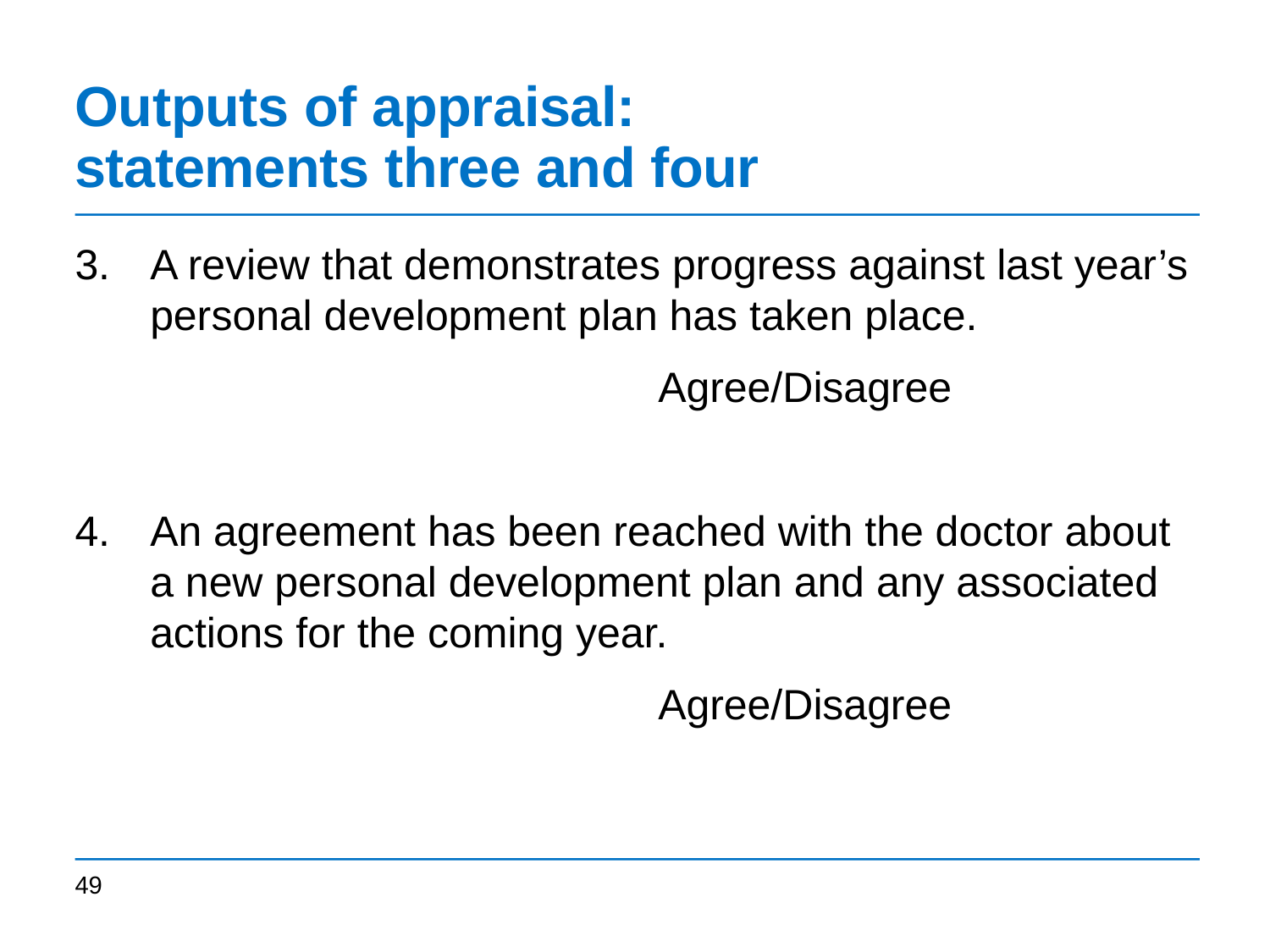

# Outputs of appraisal: statements three and four
A review that demonstrates progress against last year’s personal development plan has taken place.
					Agree/Disagree

An agreement has been reached with the doctor about a new personal development plan and any associated actions for the coming year.
					Agree/Disagree

49